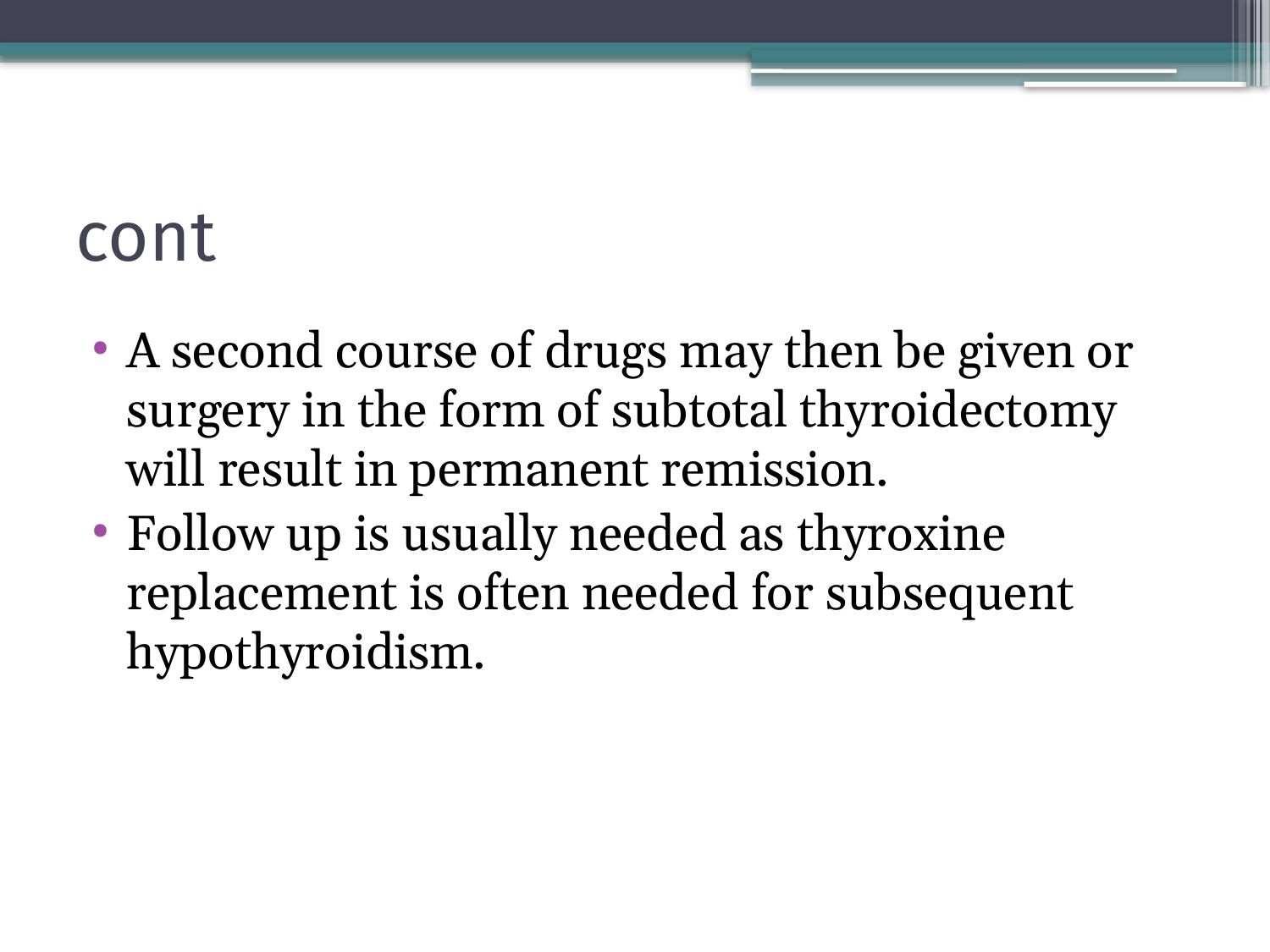

# cont
A second course of drugs may then be given or surgery in the form of subtotal thyroidectomy will result in permanent remission.
Follow up is usually needed as thyroxine replacement is often needed for subsequent hypothyroidism.